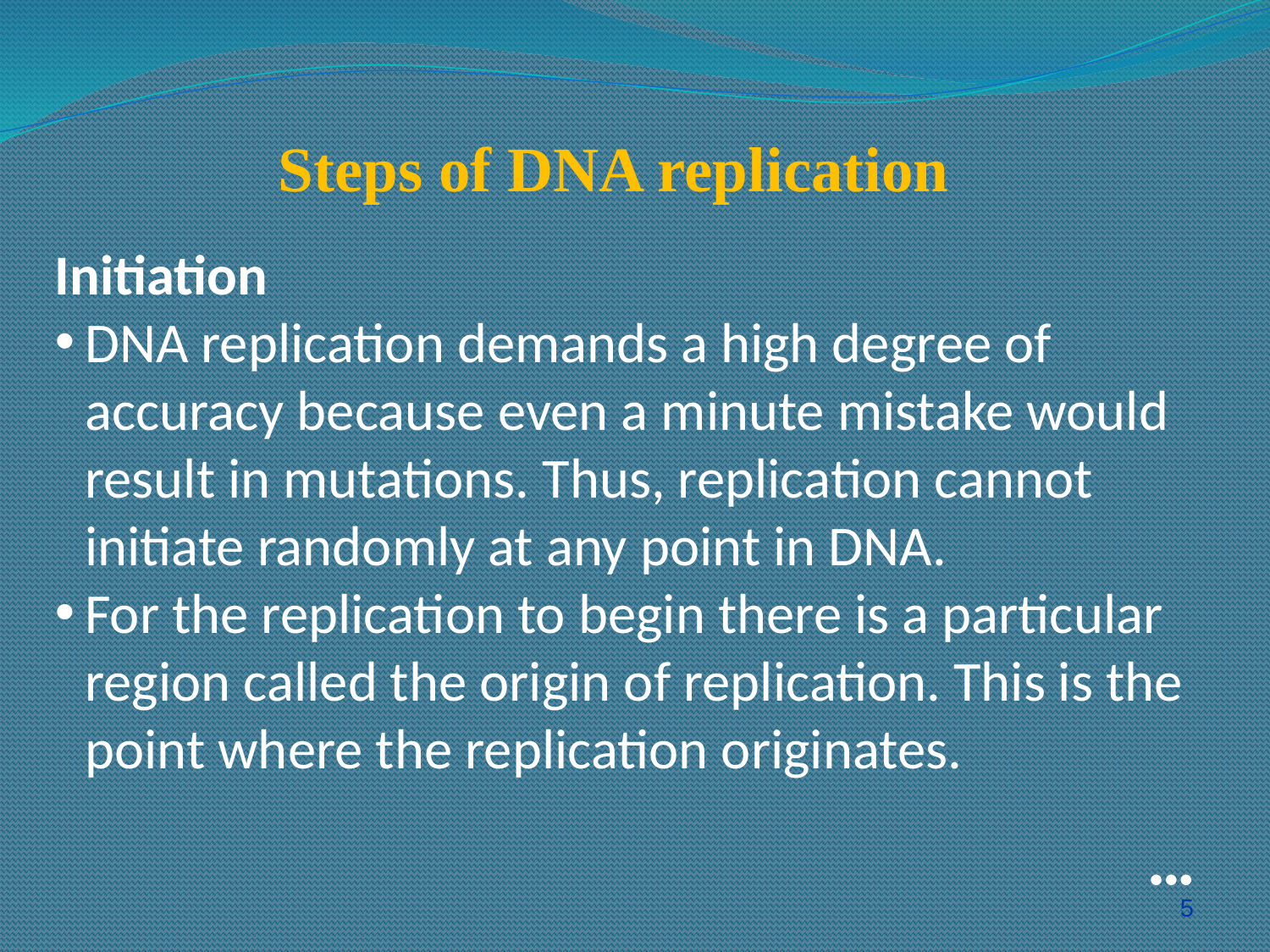

Steps of DNA replication
Initiation
DNA replication demands a high degree of accuracy because even a minute mistake would result in mutations. Thus, replication cannot initiate randomly at any point in DNA.
For the replication to begin there is a particular region called the origin of replication. This is the point where the replication originates.
●●●
5